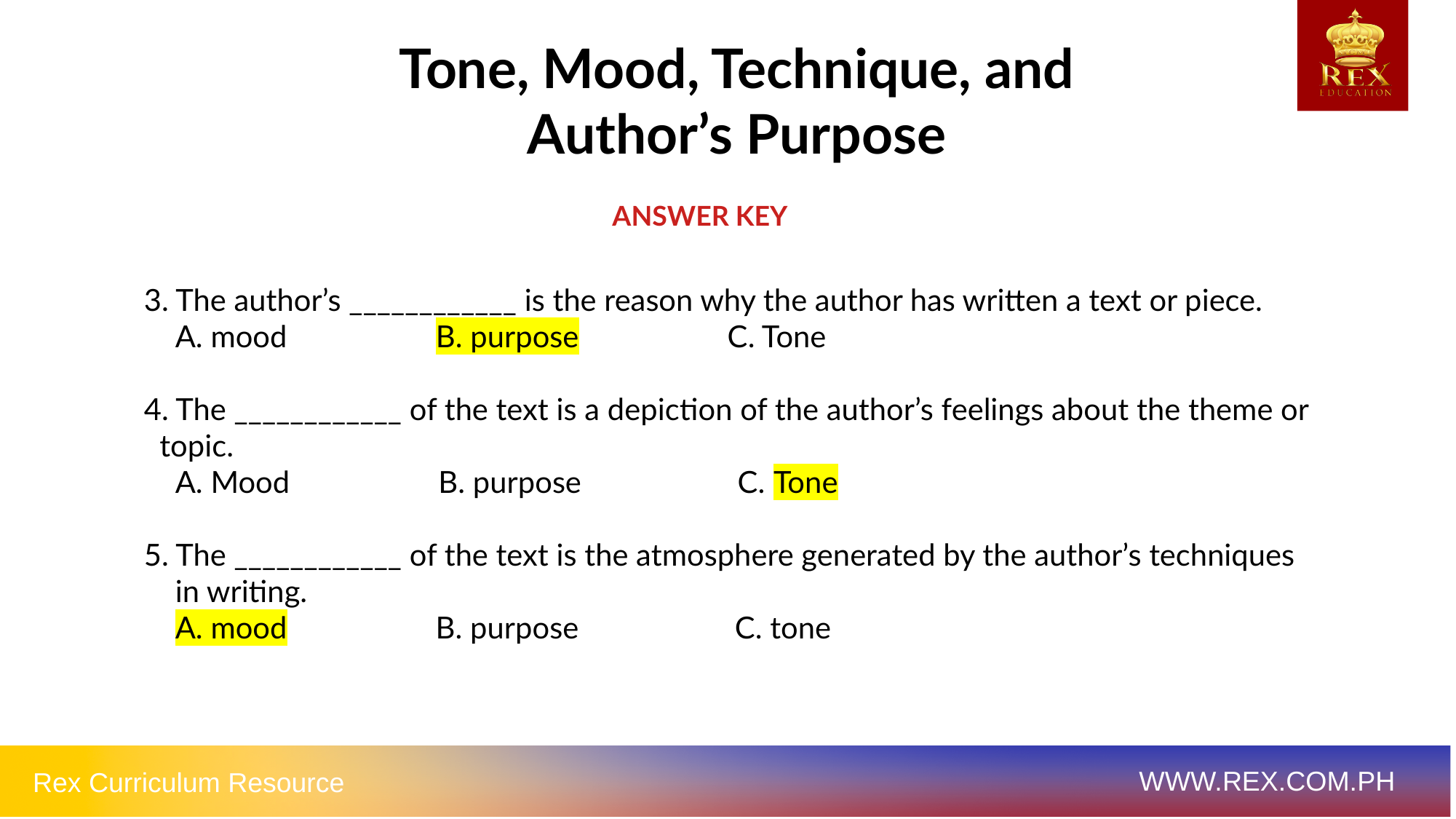

Tone, Mood, Technique, and Author’s Purpose
ANSWER KEY
3. The author’s ____________ is the reason why the author has written a text or piece.
    A. mood                   B. purpose                   C. Tone

4. The ____________ of the text is a depiction of the author’s feelings about the theme or      topic.
    A. Mood                   B. purpose                    C. Tone

5. The ____________ of the text is the atmosphere generated by the author’s techniques
    in writing.
    A. mood                   B. purpose                    C. tone